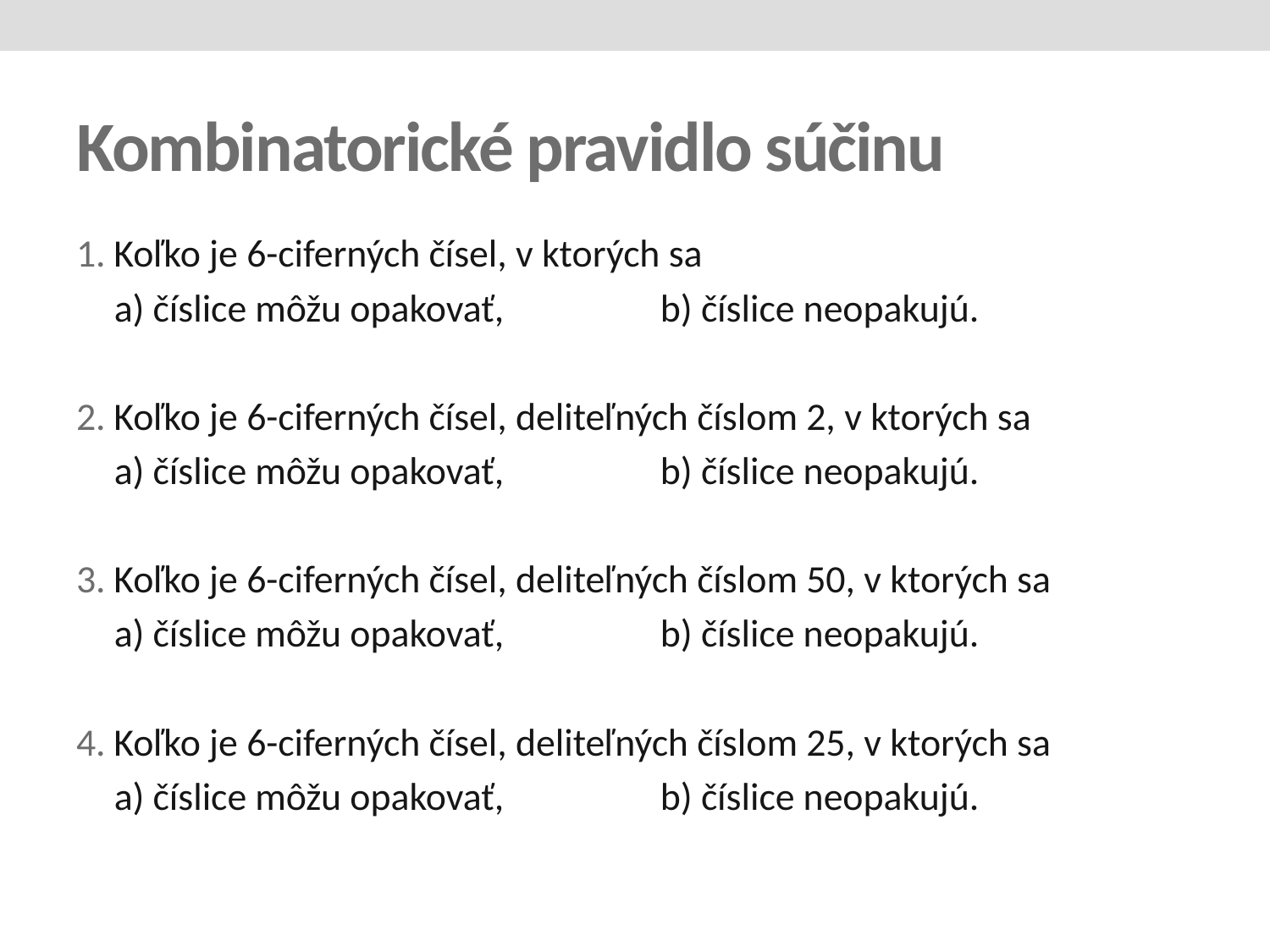

# Kombinatorické pravidlo súčinu
Koľko je 6-ciferných čísel, v ktorých sa
a) číslice môžu opakovať,                  b) číslice neopakujú.

Koľko je 6-ciferných čísel, deliteľných číslom 2, v ktorých sa
a) číslice môžu opakovať,                  b) číslice neopakujú.

Koľko je 6-ciferných čísel, deliteľných číslom 50, v ktorých sa
a) číslice môžu opakovať,                  b) číslice neopakujú.

Koľko je 6-ciferných čísel, deliteľných číslom 25, v ktorých sa
a) číslice môžu opakovať,                  b) číslice neopakujú.